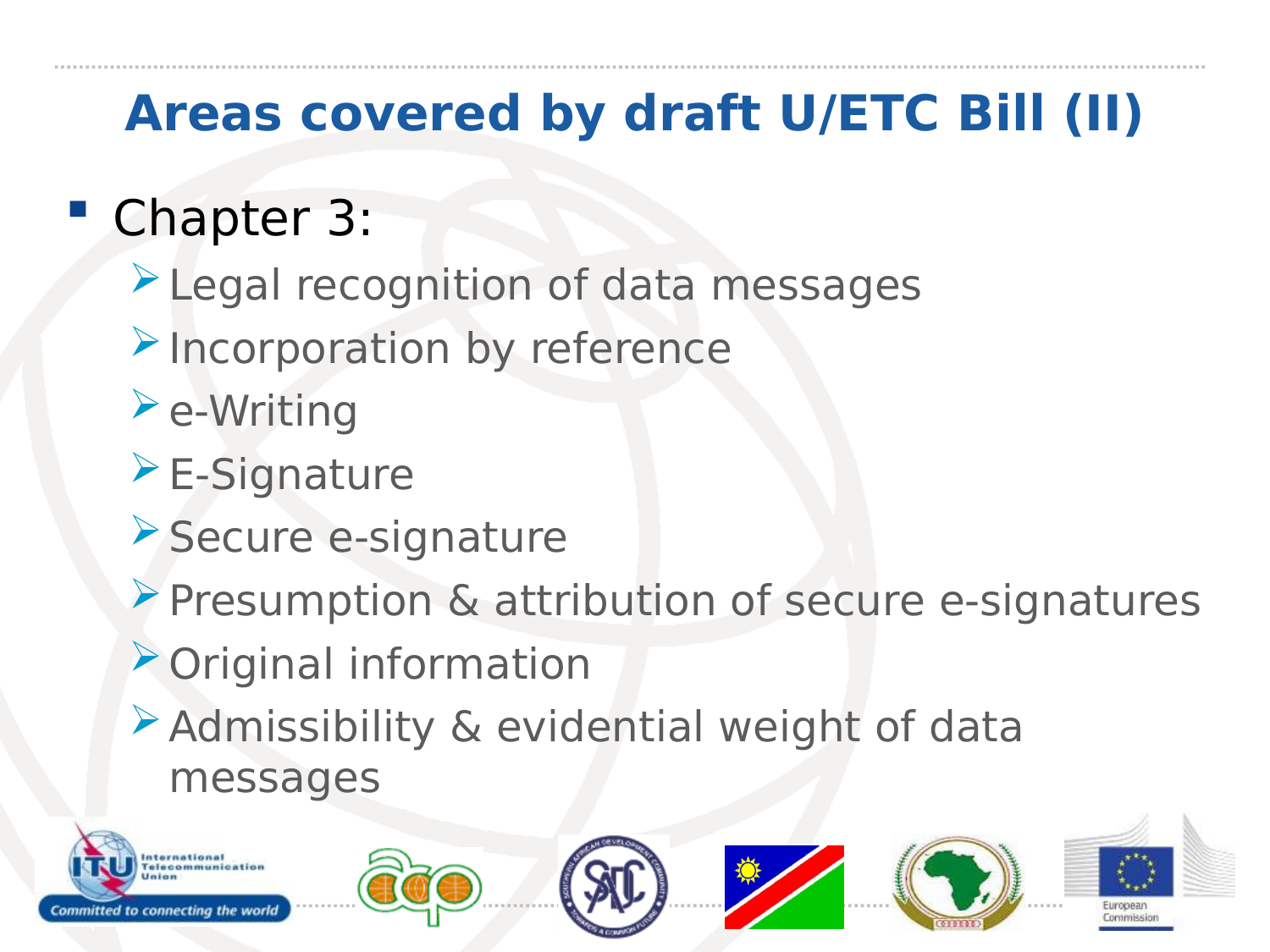

# Areas covered by draft U/ETC Bill (II)
Chapter 3:
Legal recognition of data messages
Incorporation by reference
e-Writing
E-Signature
Secure e-signature
Presumption & attribution of secure e-signatures
Original information
Admissibility & evidential weight of data messages